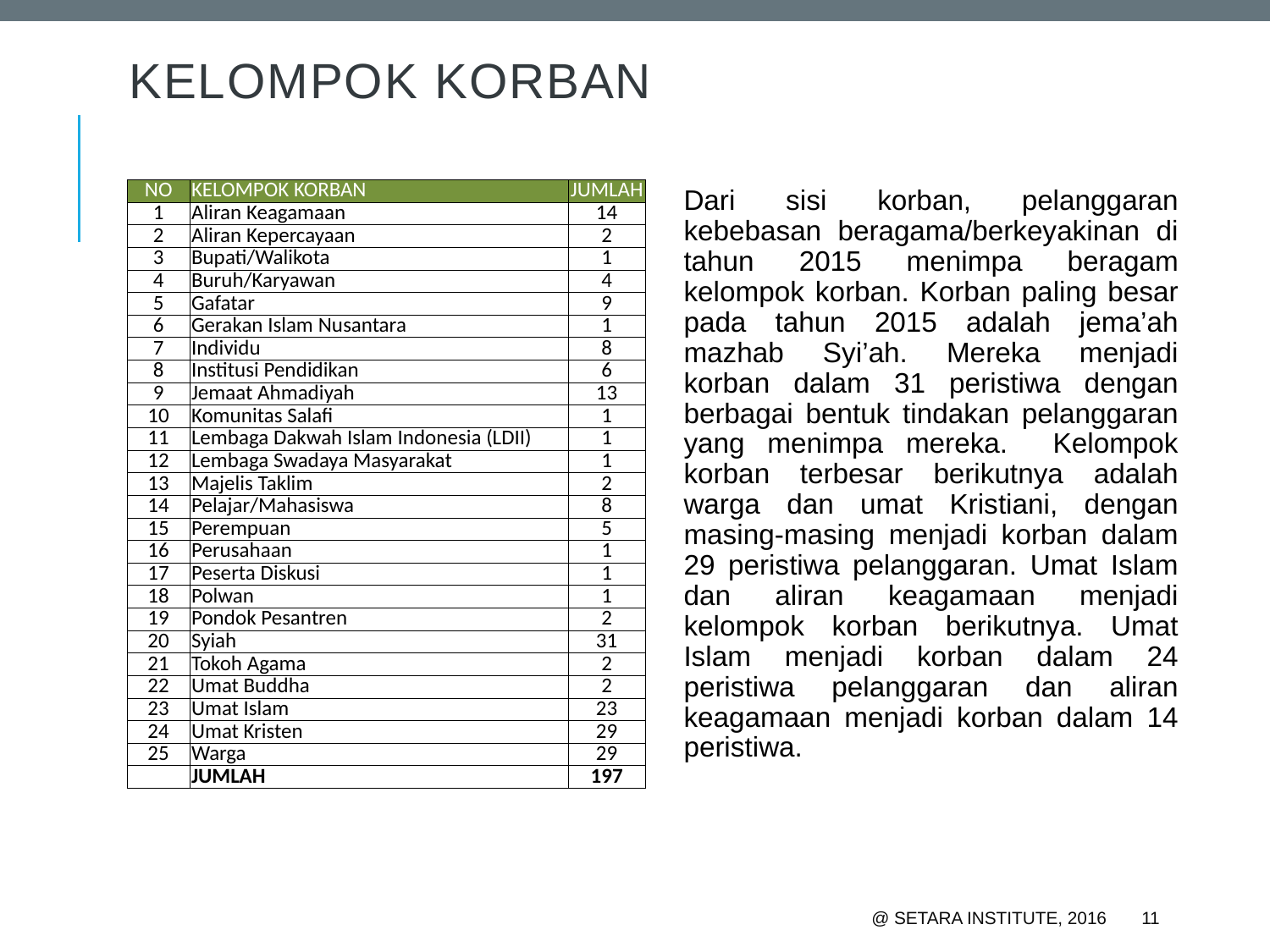

# Kelompok Korban
| NO | KELOMPOK KORBAN | JUMLAH |
| --- | --- | --- |
| 1 | Aliran Keagamaan | 14 |
| 2 | Aliran Kepercayaan | 2 |
| 3 | Bupati/Walikota | 1 |
| 4 | Buruh/Karyawan | 4 |
| 5 | Gafatar | 9 |
| 6 | Gerakan Islam Nusantara | 1 |
| 7 | Individu | 8 |
| 8 | Institusi Pendidikan | 6 |
| 9 | Jemaat Ahmadiyah | 13 |
| 10 | Komunitas Salafi | 1 |
| 11 | Lembaga Dakwah Islam Indonesia (LDII) | 1 |
| 12 | Lembaga Swadaya Masyarakat | 1 |
| 13 | Majelis Taklim | 2 |
| 14 | Pelajar/Mahasiswa | 8 |
| 15 | Perempuan | 5 |
| 16 | Perusahaan | 1 |
| 17 | Peserta Diskusi | 1 |
| 18 | Polwan | 1 |
| 19 | Pondok Pesantren | 2 |
| 20 | Syiah | 31 |
| 21 | Tokoh Agama | 2 |
| 22 | Umat Buddha | 2 |
| 23 | Umat Islam | 23 |
| 24 | Umat Kristen | 29 |
| 25 | Warga | 29 |
|  | JUMLAH | 197 |
Dari sisi korban, pelanggaran kebebasan beragama/berkeyakinan di tahun 2015 menimpa beragam kelompok korban. Korban paling besar pada tahun 2015 adalah jema’ah mazhab Syi’ah. Mereka menjadi korban dalam 31 peristiwa dengan berbagai bentuk tindakan pelanggaran yang menimpa mereka.  Kelompok korban terbesar berikutnya adalah warga dan umat Kristiani, dengan masing-masing menjadi korban dalam 29 peristiwa pelanggaran. Umat Islam dan aliran keagamaan menjadi kelompok korban berikutnya. Umat Islam menjadi korban dalam 24 peristiwa pelanggaran dan aliran keagamaan menjadi korban dalam 14 peristiwa.
@ SETARA Institute, 2016
11